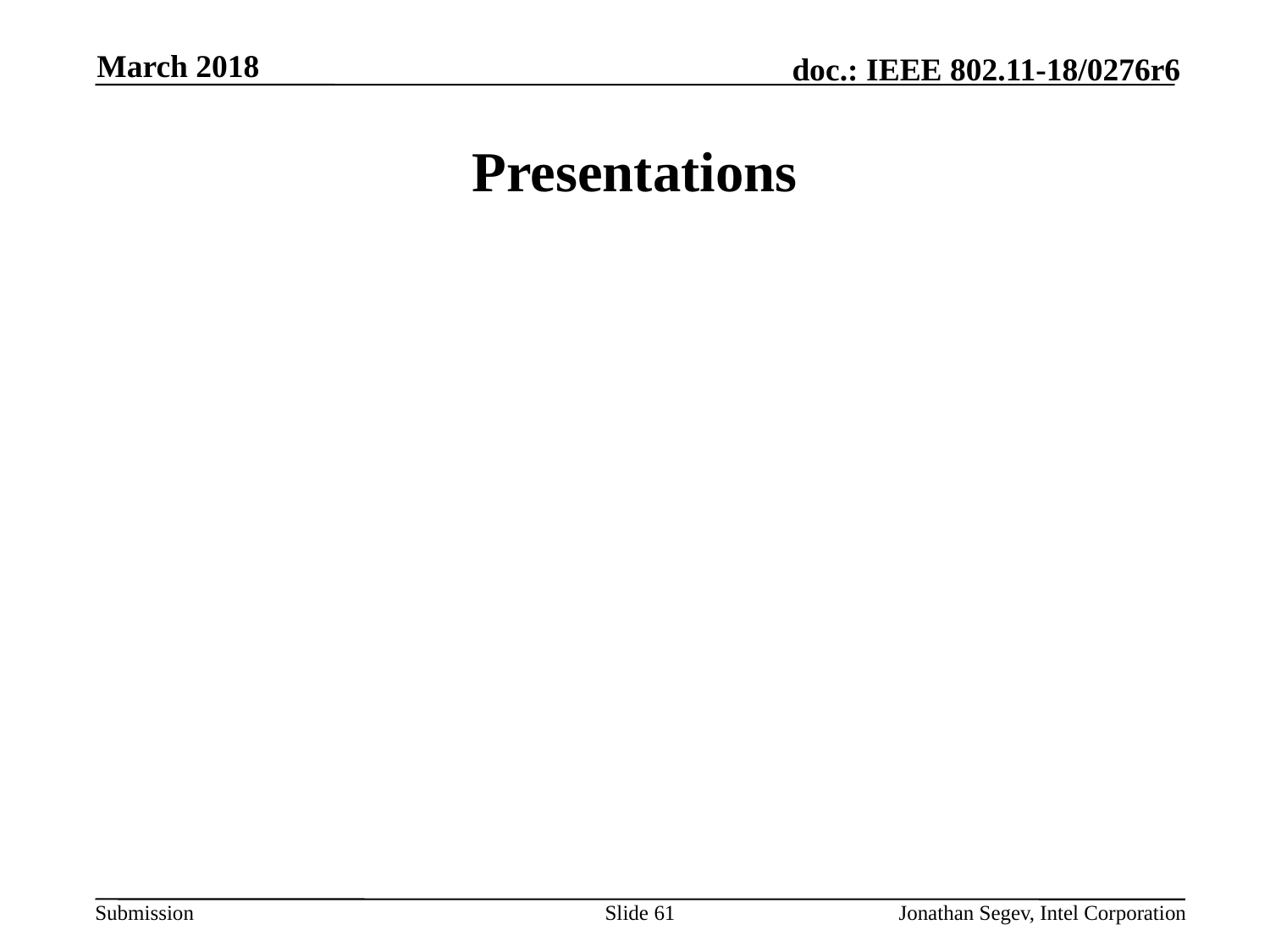

March 2018
# Presentations

Slide 61
Jonathan Segev, Intel Corporation